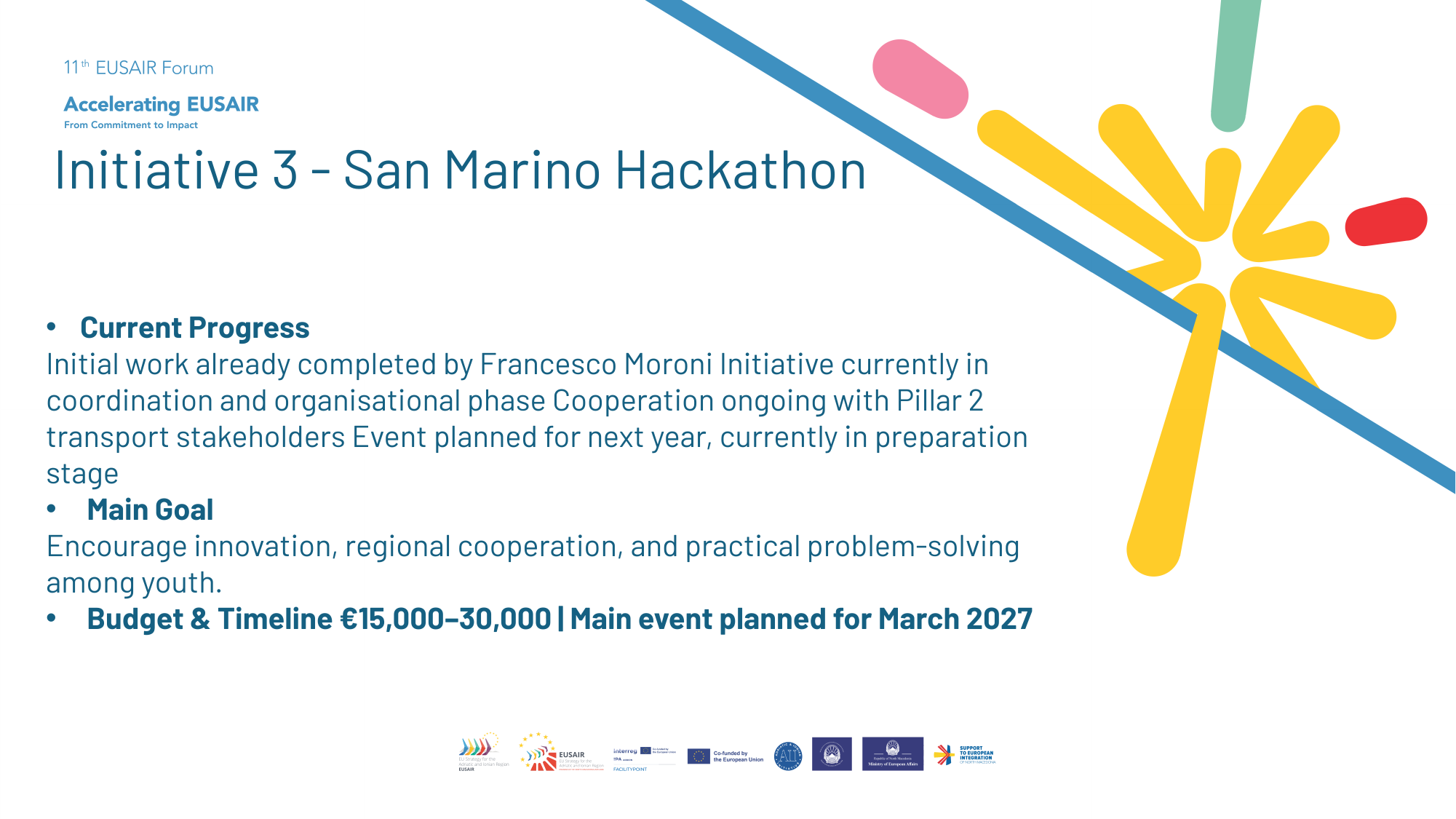

Initiative 3 - San Marino Hackathon
Current Progress
Initial work already completed by Francesco Moroni Initiative currently in coordination and organisational phase Cooperation ongoing with Pillar 2 transport stakeholders Event planned for next year, currently in preparation stage
Main Goal
Encourage innovation, regional cooperation, and practical problem-solving among youth.
Budget & Timeline €15,000–30,000 | Main event planned for March 2027